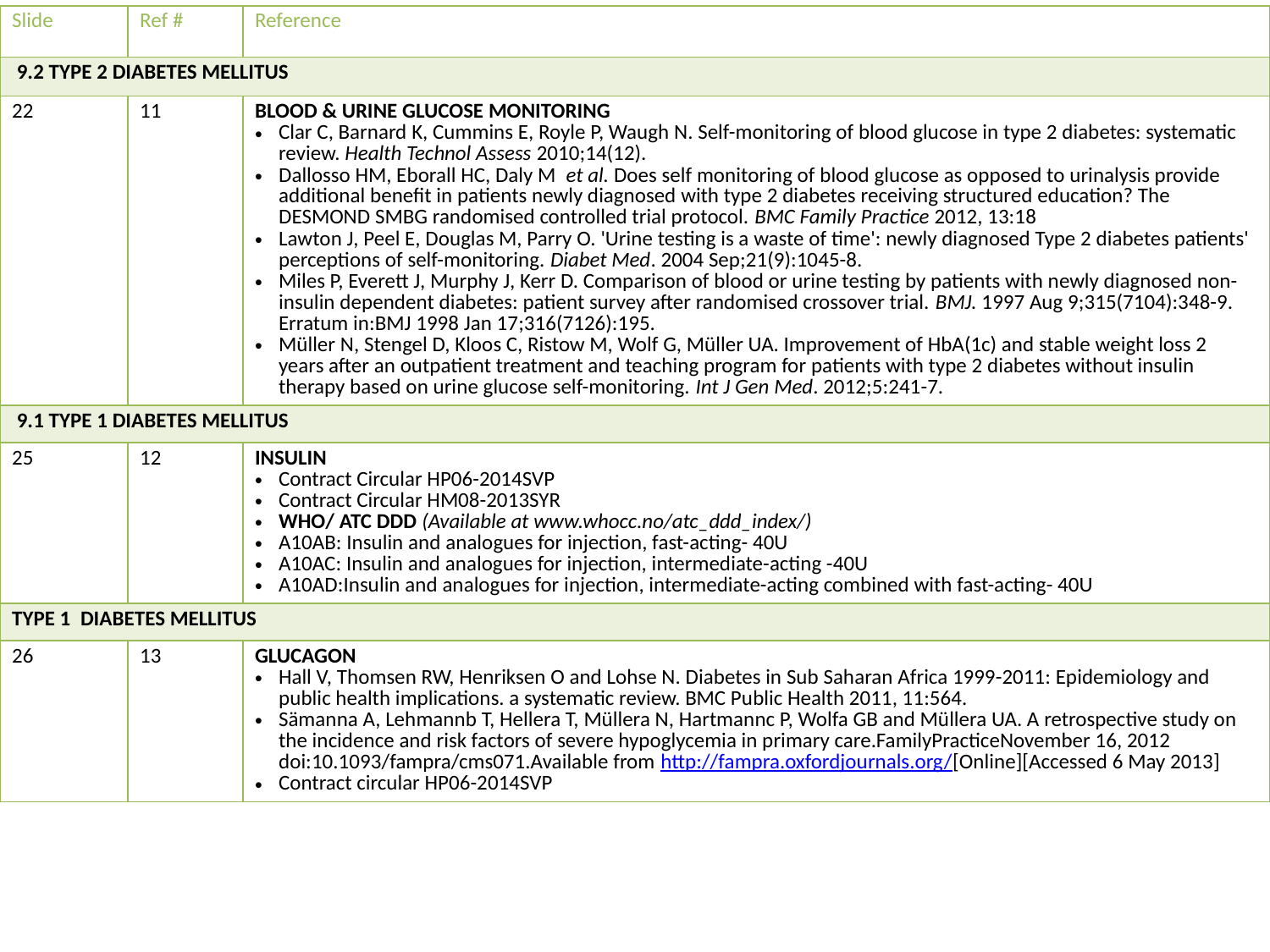

| Slide | Ref # | Reference |
| --- | --- | --- |
| 9.2 TYPE 2 DIABETES MELLITUS |  |  |
| 22 | 11 | BLOOD & URINE GLUCOSE MONITORING Clar C, Barnard K, Cummins E, Royle P, Waugh N. Self-monitoring of blood glucose in type 2 diabetes: systematic review. Health Technol Assess 2010;14(12). Dallosso HM, Eborall HC, Daly M et al. Does self monitoring of blood glucose as opposed to urinalysis provide additional benefit in patients newly diagnosed with type 2 diabetes receiving structured education? The DESMOND SMBG randomised controlled trial protocol. BMC Family Practice 2012, 13:18 Lawton J, Peel E, Douglas M, Parry O. 'Urine testing is a waste of time': newly diagnosed Type 2 diabetes patients' perceptions of self-monitoring. Diabet Med. 2004 Sep;21(9):1045-8. Miles P, Everett J, Murphy J, Kerr D. Comparison of blood or urine testing by patients with newly diagnosed non-insulin dependent diabetes: patient survey after randomised crossover trial. BMJ. 1997 Aug 9;315(7104):348-9. Erratum in:BMJ 1998 Jan 17;316(7126):195. Müller N, Stengel D, Kloos C, Ristow M, Wolf G, Müller UA. Improvement of HbA(1c) and stable weight loss 2 years after an outpatient treatment and teaching program for patients with type 2 diabetes without insulin therapy based on urine glucose self-monitoring. Int J Gen Med. 2012;5:241-7. |
| 9.1 TYPE 1 DIABETES MELLITUS |  |  |
| 25 | 12 | INSULIN Contract Circular HP06-2014SVP Contract Circular HM08-2013SYR WHO/ ATC DDD (Available at www.whocc.no/atc\_ddd\_index/) A10AB: Insulin and analogues for injection, fast-acting- 40U A10AC: Insulin and analogues for injection, intermediate-acting -40U A10AD:Insulin and analogues for injection, intermediate-acting combined with fast-acting- 40U |
| TYPE 1 DIABETES MELLITUS |  |  |
| 26 | 13 | GLUCAGON Hall V, Thomsen RW, Henriksen O and Lohse N. Diabetes in Sub Saharan Africa 1999-2011: Epidemiology and public health implications. a systematic review. BMC Public Health 2011, 11:564. Sämanna A, Lehmannb T, Hellera T, Müllera N, Hartmannc P, Wolfa GB and Müllera UA. A retrospective study on the incidence and risk factors of severe hypoglycemia in primary care.FamilyPracticeNovember 16, 2012 doi:10.1093/fampra/cms071.Available from http://fampra.oxfordjournals.org/[Online][Accessed 6 May 2013] Contract circular HP06-2014SVP |